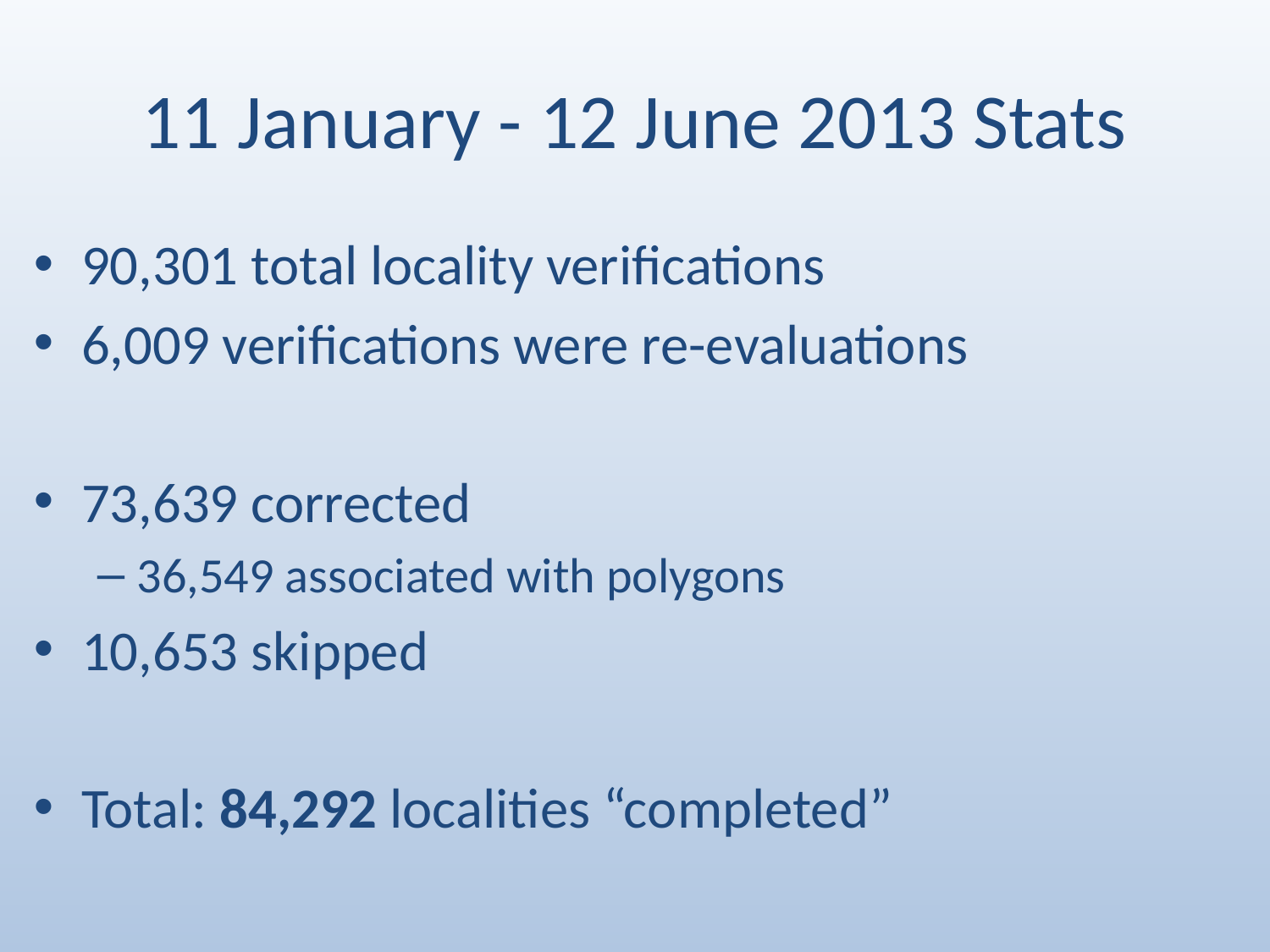

# 11 January - 12 June 2013 Stats
90,301 total locality verifications
6,009 verifications were re-evaluations

73,639 corrected
36,549 associated with polygons
10,653 skipped

Total: 84,292 localities “completed”